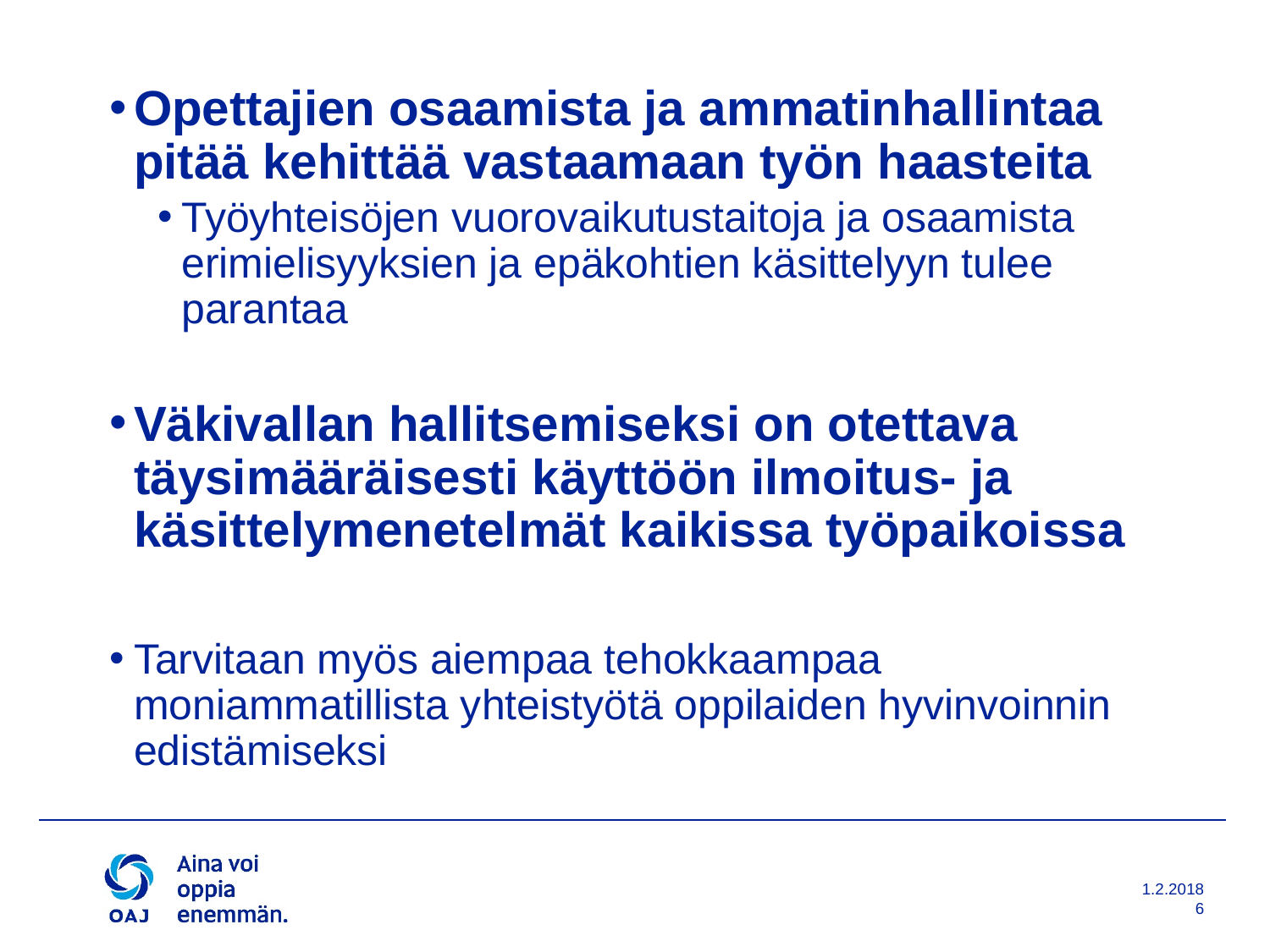

Opettajien osaamista ja ammatinhallintaa pitää kehittää vastaamaan työn haasteita
Työyhteisöjen vuorovaikutustaitoja ja osaamista erimielisyyksien ja epäkohtien käsittelyyn tulee parantaa

Väkivallan hallitsemiseksi on otettava täysimääräisesti käyttöön ilmoitus- ja käsittelymenetelmät kaikissa työpaikoissa

Tarvitaan myös aiempaa tehokkaampaa moniammatillista yhteistyötä oppilaiden hyvinvoinnin edistämiseksi